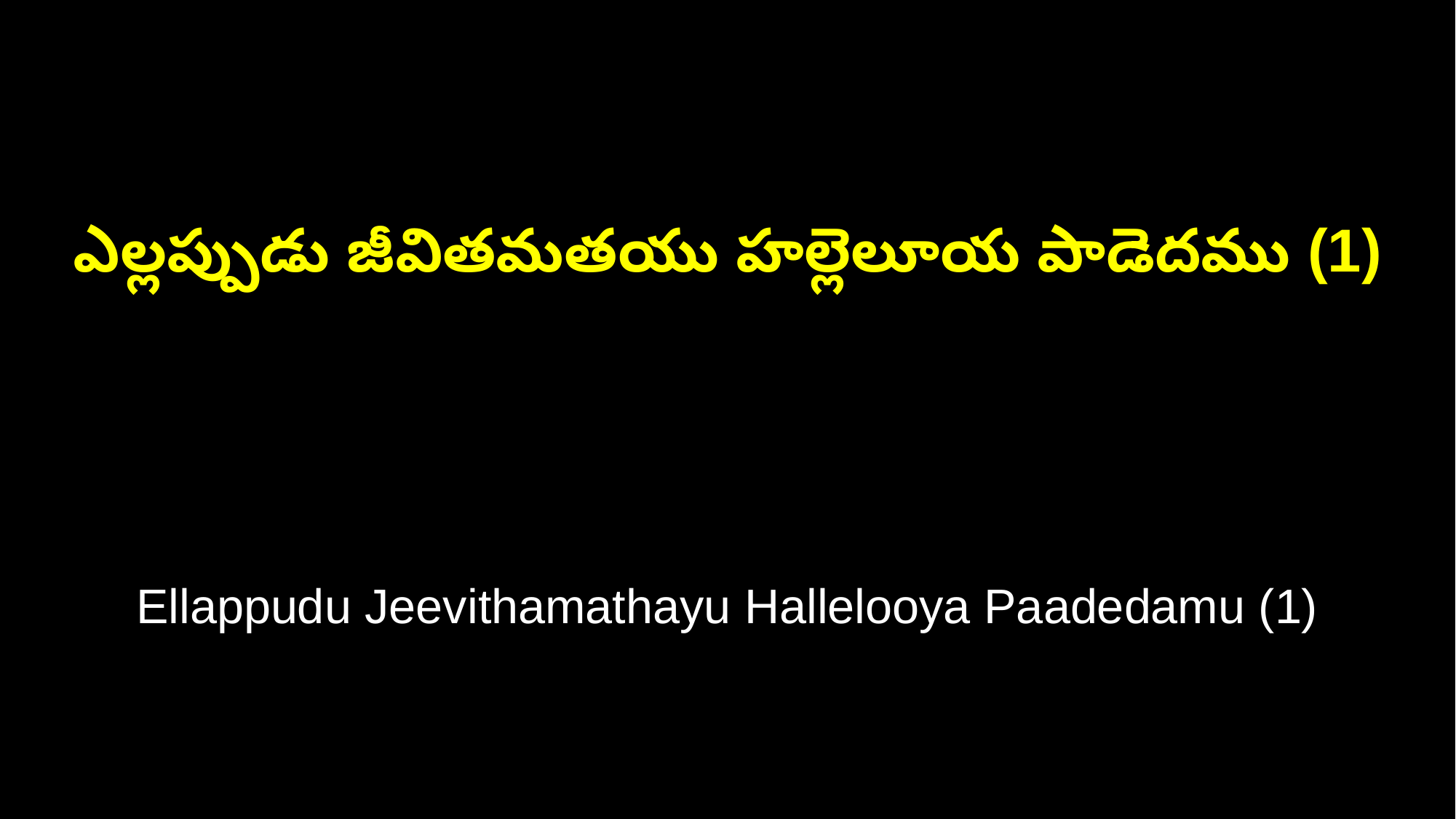

ఎల్లప్పుడు జీవితమతయు హల్లెలూయ పాడెదము (1)
Ellappudu Jeevithamathayu Hallelooya Paadedamu (1)